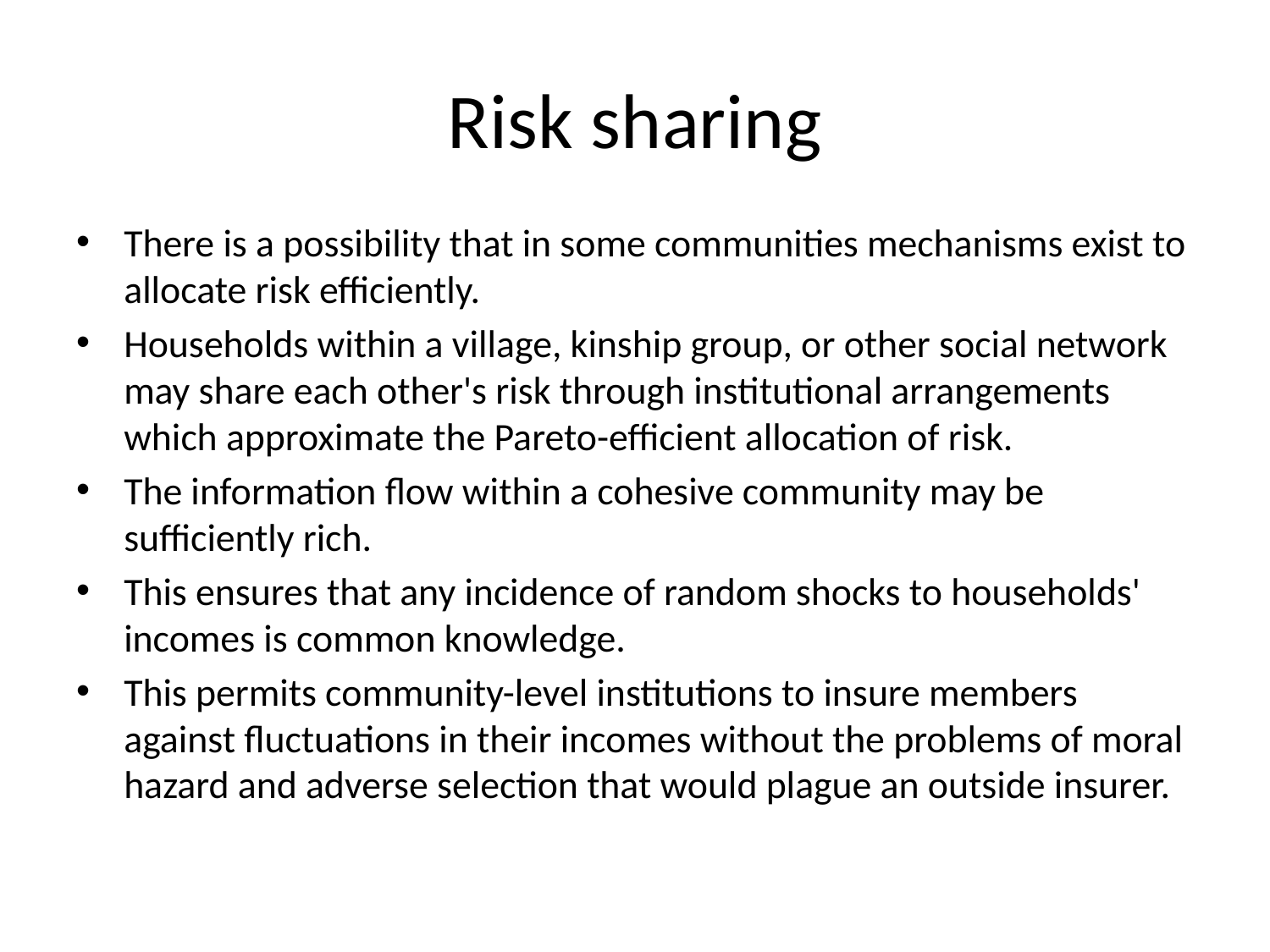

# Risk sharing
There is a possibility that in some communities mechanisms exist to allocate risk efficiently.
Households within a village, kinship group, or other social network may share each other's risk through institutional arrangements which approximate the Pareto-efficient allocation of risk.
The information flow within a cohesive community may be sufficiently rich.
This ensures that any incidence of random shocks to households' incomes is common knowledge.
This permits community-level institutions to insure members against fluctuations in their incomes without the problems of moral hazard and adverse selection that would plague an outside insurer.